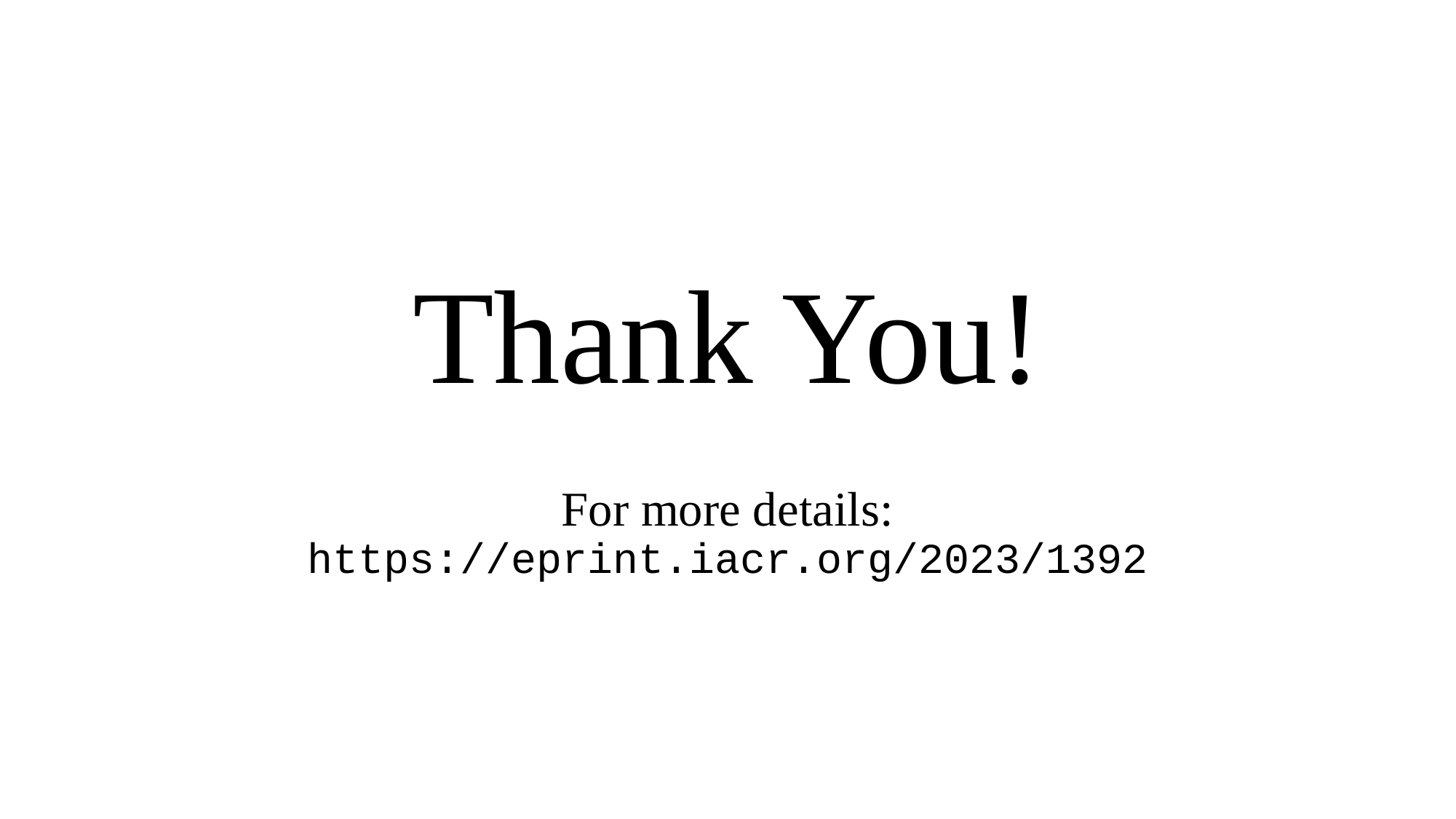

# Thank You! For more details: https://eprint.iacr.org/2023/1392